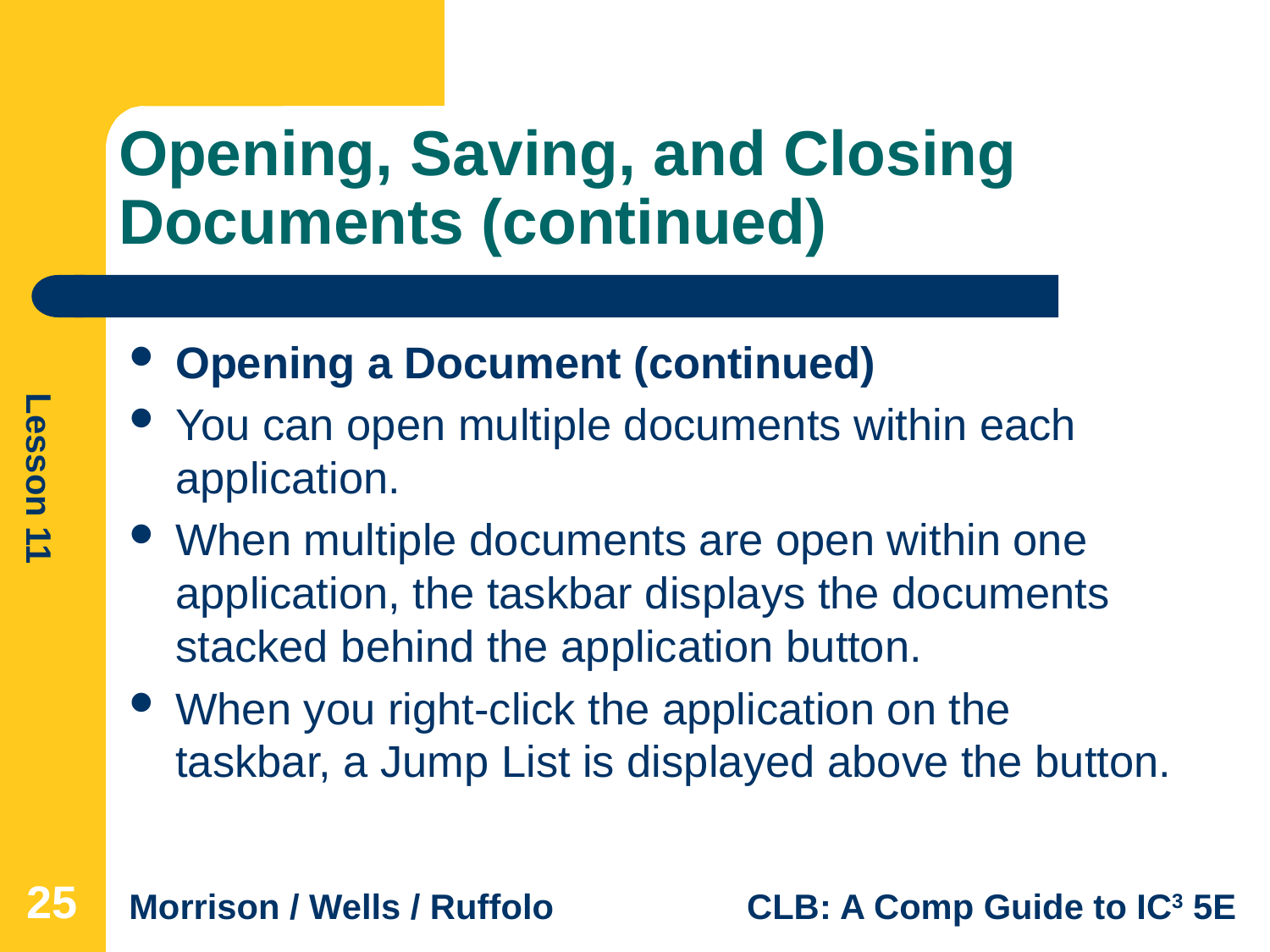

# Opening, Saving, and Closing Documents (continued)
Opening a Document (continued)
You can open multiple documents within each application.
When multiple documents are open within one application, the taskbar displays the documents stacked behind the application button.
When you right-click the application on the taskbar, a Jump List is displayed above the button.
25